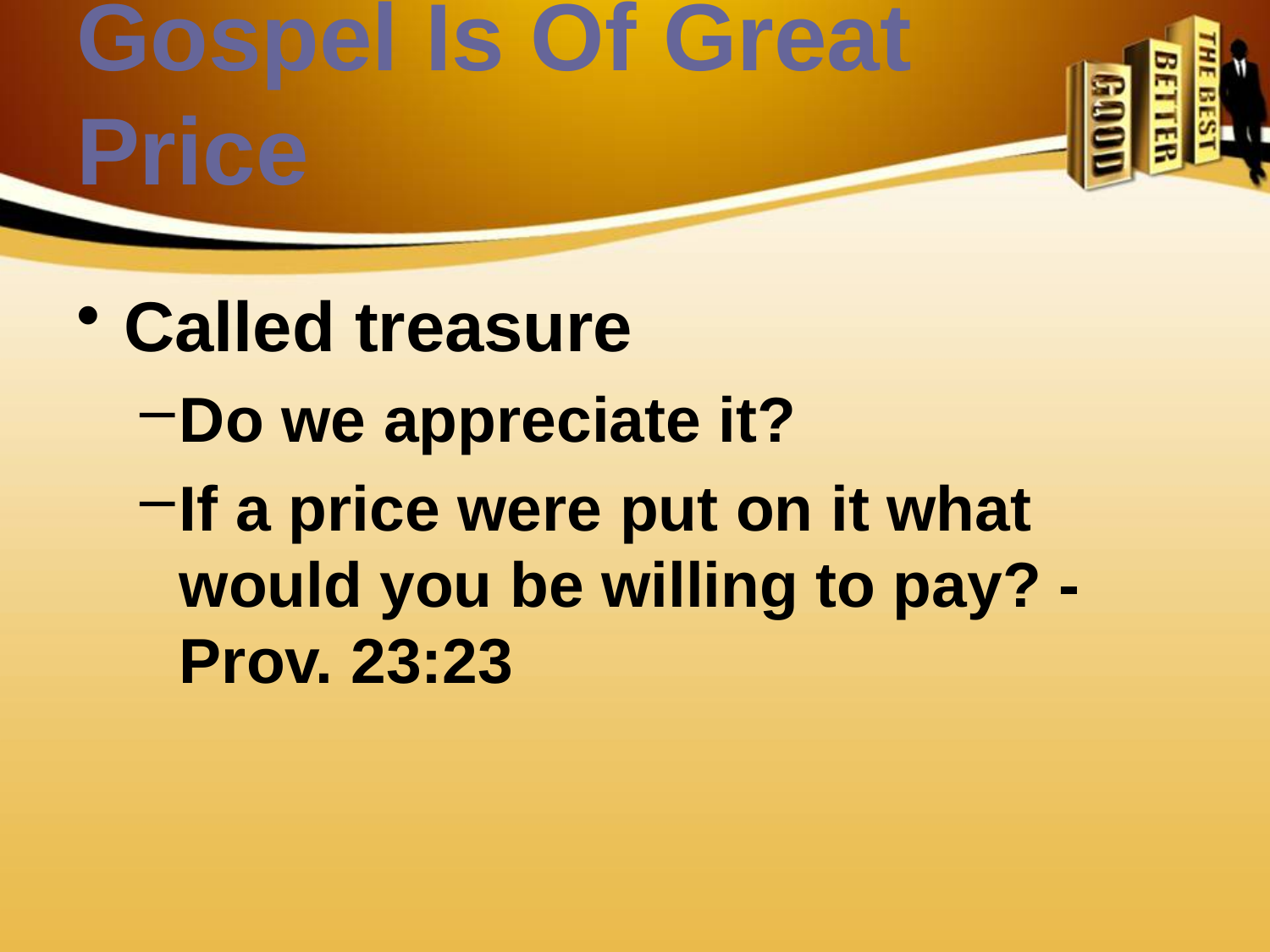

# Gospel Is Of Great Price
Called treasure
Do we appreciate it?
If a price were put on it what would you be willing to pay? - Prov. 23:23